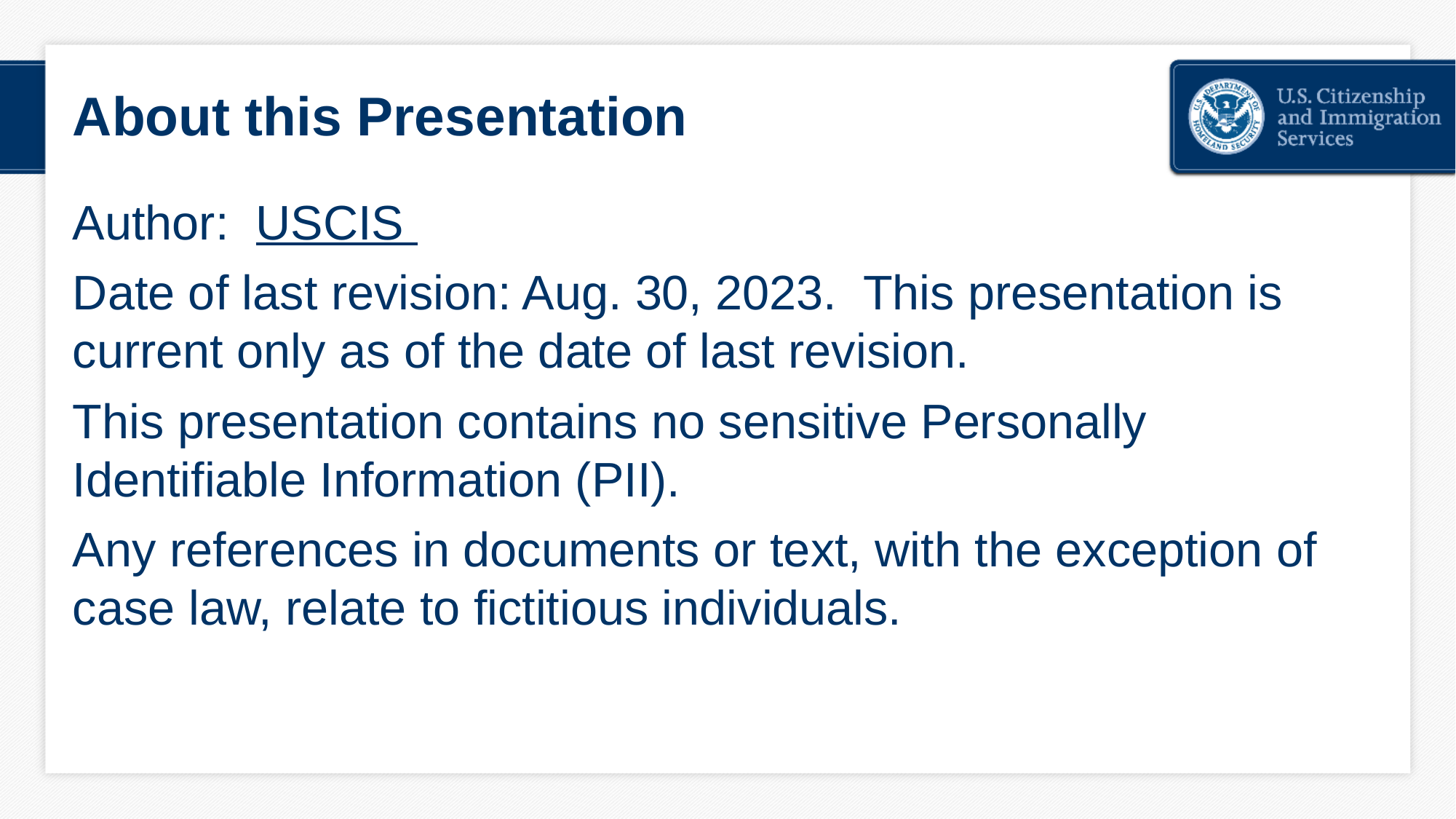

# About this Presentation
Author:  USCIS
Date of last revision: Aug. 30, 2023.  This presentation is current only as of the date of last revision.
This presentation contains no sensitive Personally Identifiable Information (PII).
Any references in documents or text, with the exception of case law, relate to fictitious individuals.

28